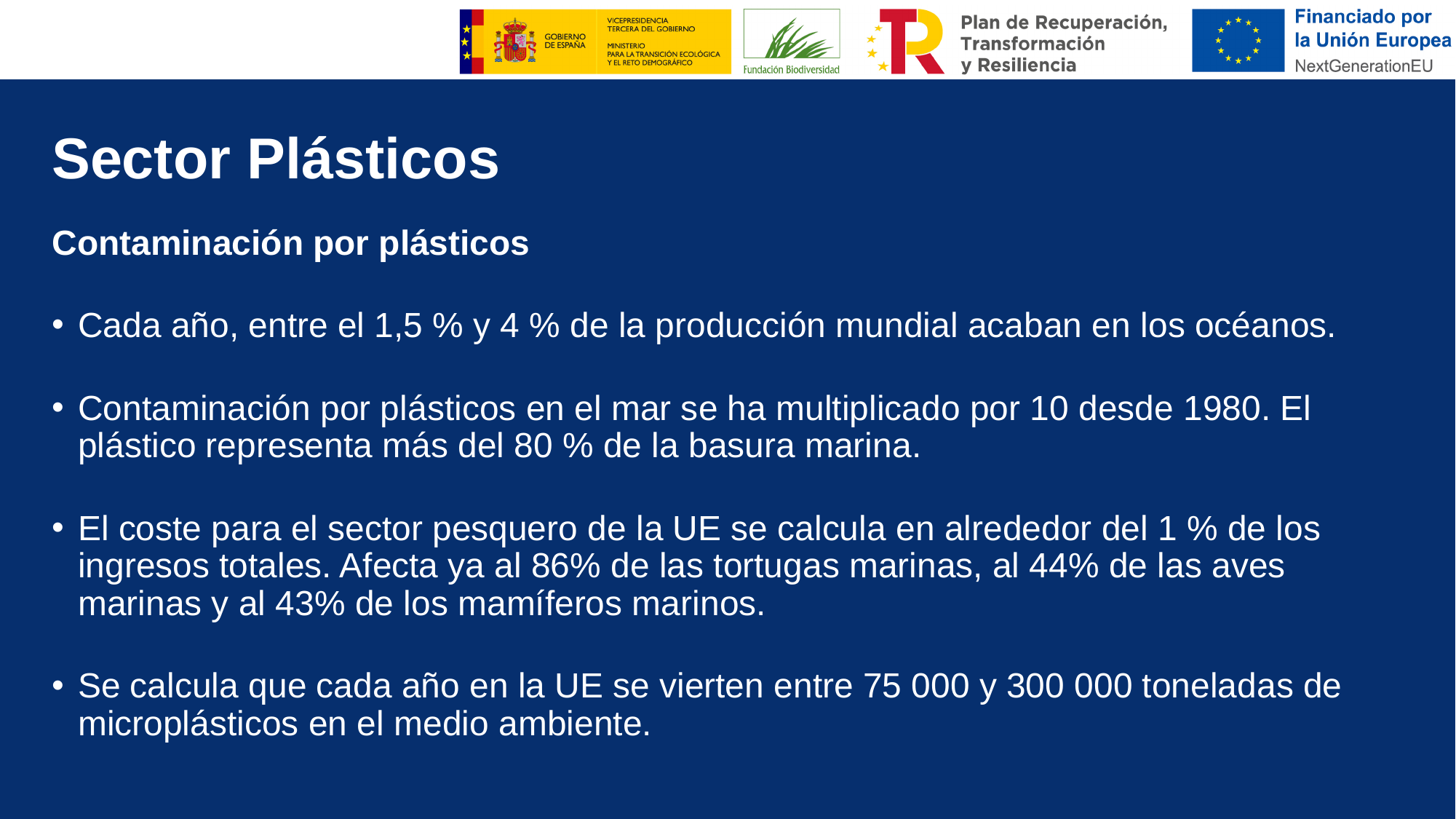

# Sector Plásticos
Contaminación por plásticos

Cada año, entre el 1,5 % y 4 % de la producción mundial acaban en los océanos.

Contaminación por plásticos en el mar se ha multiplicado por 10 desde 1980. El plástico representa más del 80 % de la basura marina.

El coste para el sector pesquero de la UE se calcula en alrededor del 1 % de los ingresos totales. Afecta ya al 86% de las tortugas marinas, al 44% de las aves marinas y al 43% de los mamíferos marinos.

Se calcula que cada año en la UE se vierten entre 75 000 y 300 000 toneladas de microplásticos en el medio ambiente.